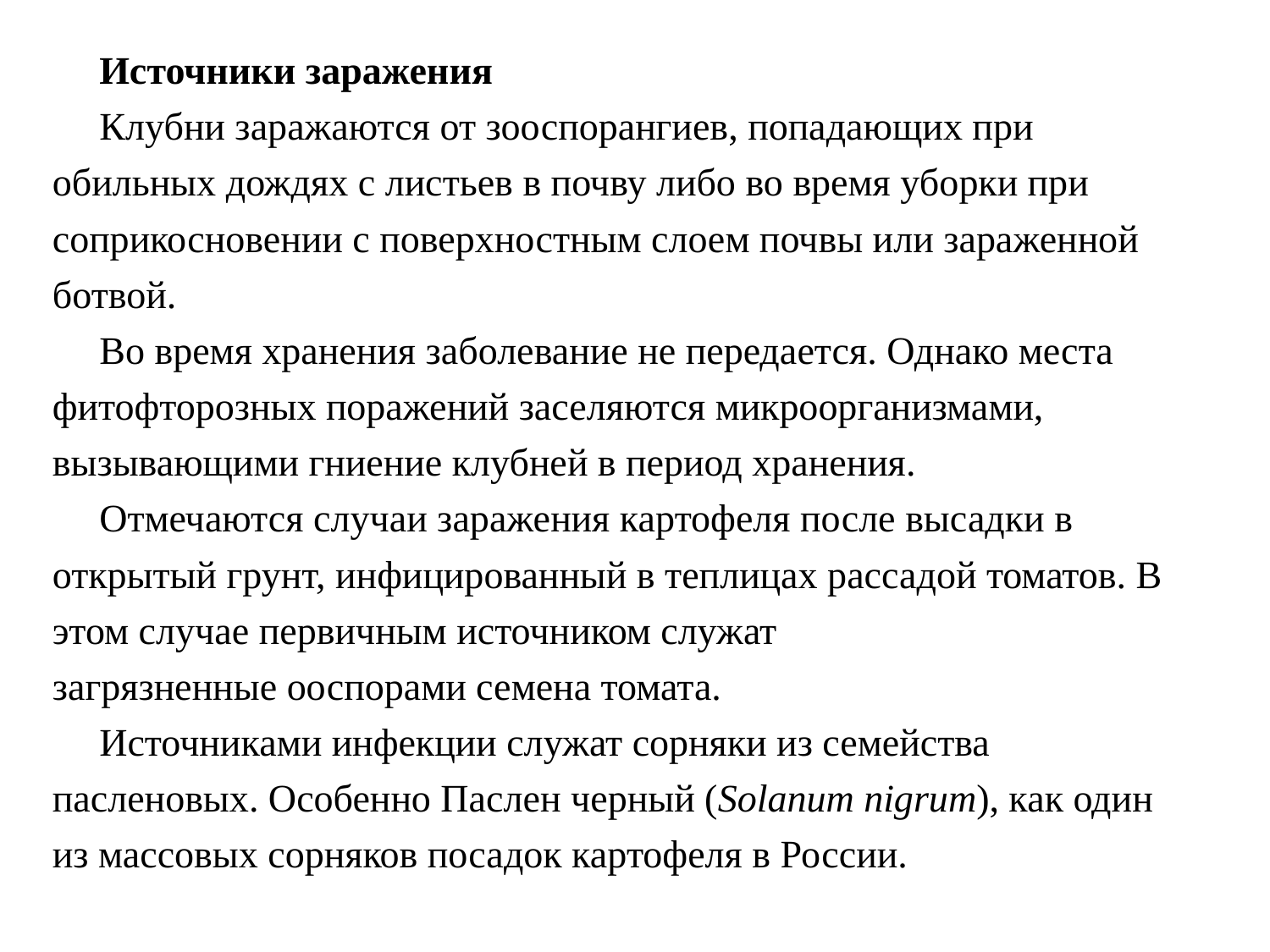

Источники заражения
Клубни заражаются от зооспорангиев, попадающих при обильных дождях с листьев в почву либо во время уборки при соприкосновении с поверхностным слоем почвы или зараженной ботвой.
Во время хранения заболевание не передается. Однако места фитофторозных поражений заселяются микроорганизмами, вызывающими гниение клубней в период хранения.
Отмечаются случаи заражения картофеля после высадки в открытый грунт, инфицированный в теплицах рассадой томатов. В этом случае первичным источником служат загрязненные ооспорами семена томата.
Источниками инфекции служат сорняки из семейства пасленовых. Особенно Паслен черный (Solanum nigrum), как один из массовых сорняков посадок картофеля в России.